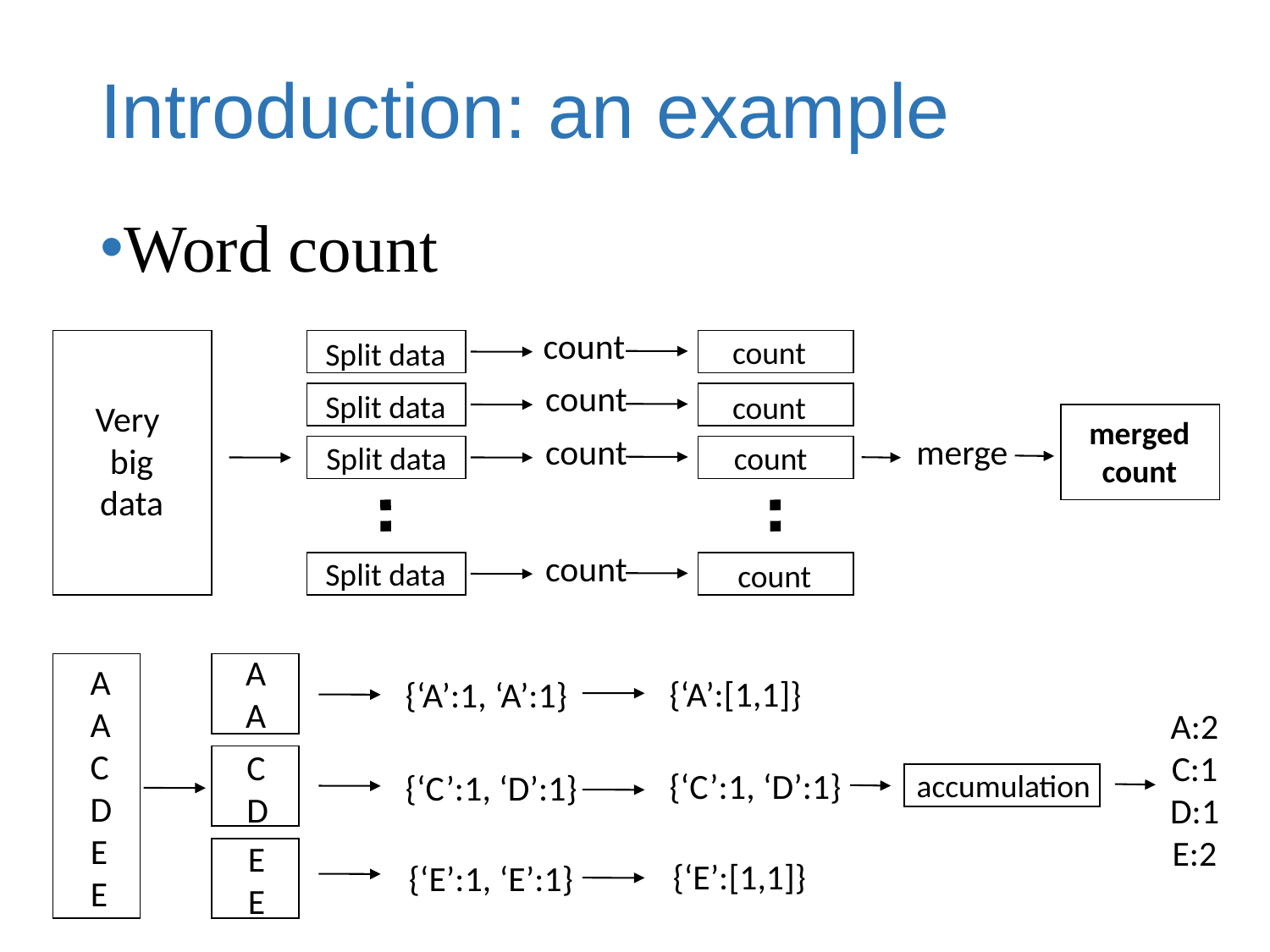

# Introduction: an example
Word count
count
count
Split data

Split data

Split data

Split data

count
count

Very
big
data

merged
count
merge
count
count

count
count

A
A

A
A
C
D
E
E

{‘A’:[1,1]}
{‘A’:1, ‘A’:1}

A:2
C:1
D:1
E:2
C
D

{‘C’:1, ‘D’:1}
{‘C’:1, ‘D’:1}
accumulation

E
E

{‘E’:[1,1]}
{‘E’:1, ‘E’:1}